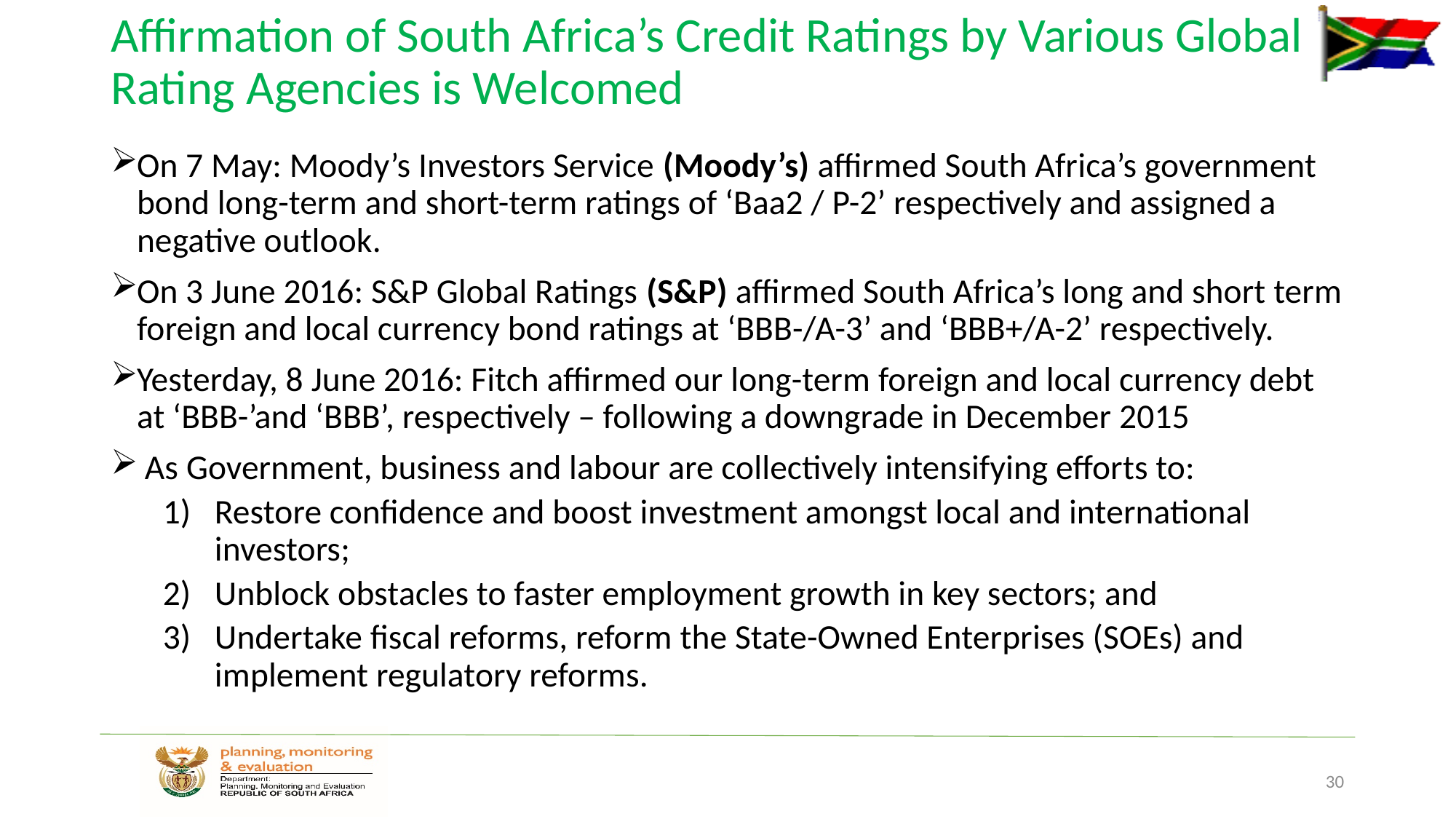

# Affirmation of South Africa’s Credit Ratings by Various Global Rating Agencies is Welcomed
On 7 May: Moody’s Investors Service (Moody’s) affirmed South Africa’s government bond long-term and short-term ratings of ‘Baa2 / P-2’ respectively and assigned a negative outlook.
On 3 June 2016: S&P Global Ratings (S&P) affirmed South Africa’s long and short term foreign and local currency bond ratings at ‘BBB-/A-3’ and ‘BBB+/A-2’ respectively.
Yesterday, 8 June 2016: Fitch affirmed our long-term foreign and local currency debt at ‘BBB-’and ‘BBB’, respectively – following a downgrade in December 2015
 As Government, business and labour are collectively intensifying efforts to:
Restore confidence and boost investment amongst local and international investors;
Unblock obstacles to faster employment growth in key sectors; and
Undertake fiscal reforms, reform the State-Owned Enterprises (SOEs) and implement regulatory reforms.

30